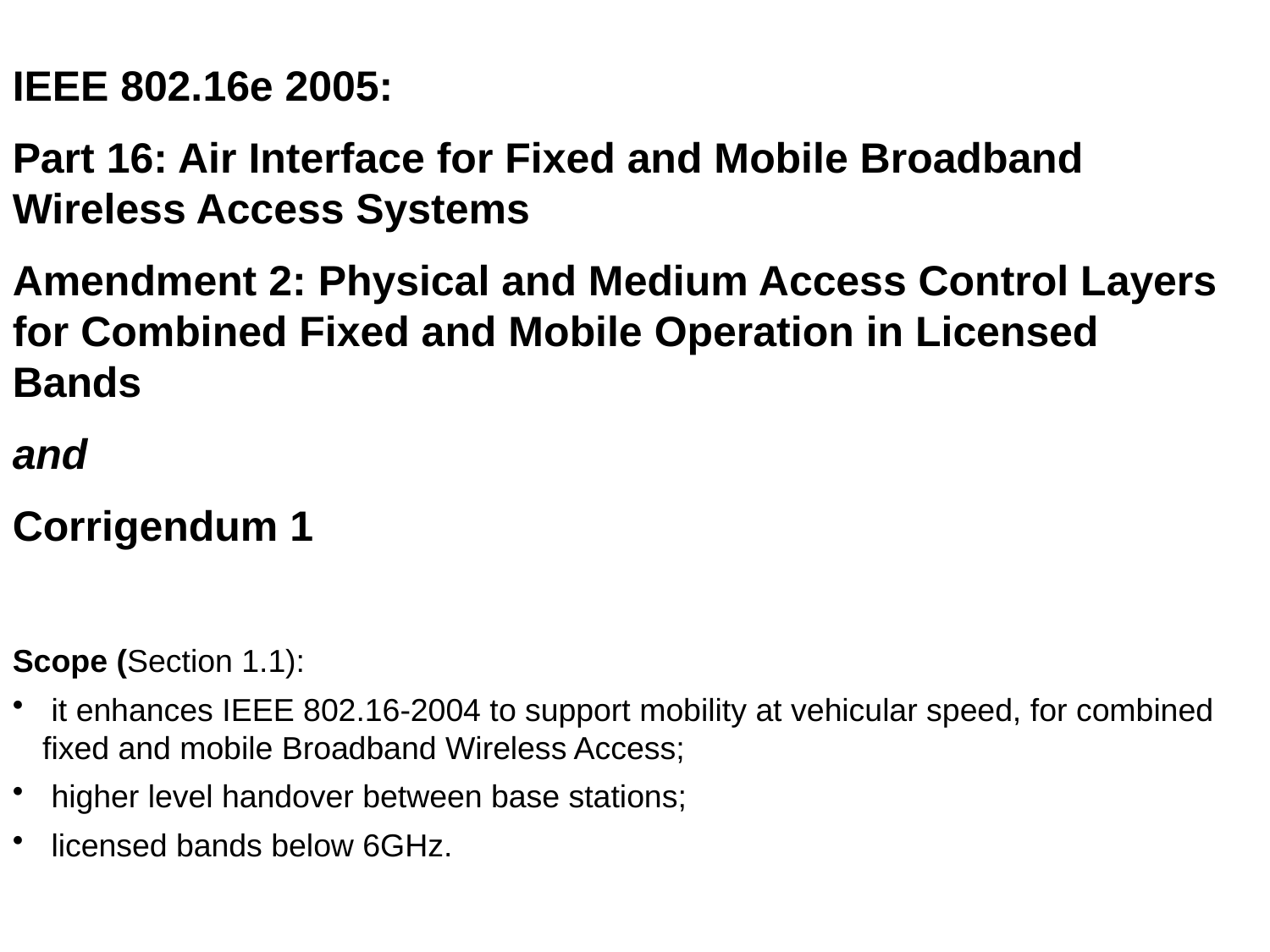

IEEE 802.16e 2005:
Part 16: Air Interface for Fixed and Mobile Broadband Wireless Access Systems
Amendment 2: Physical and Medium Access Control Layers for Combined Fixed and Mobile Operation in Licensed Bands
and
Corrigendum 1
Scope (Section 1.1):
 it enhances IEEE 802.16-2004 to support mobility at vehicular speed, for combined fixed and mobile Broadband Wireless Access;
 higher level handover between base stations;
 licensed bands below 6GHz.